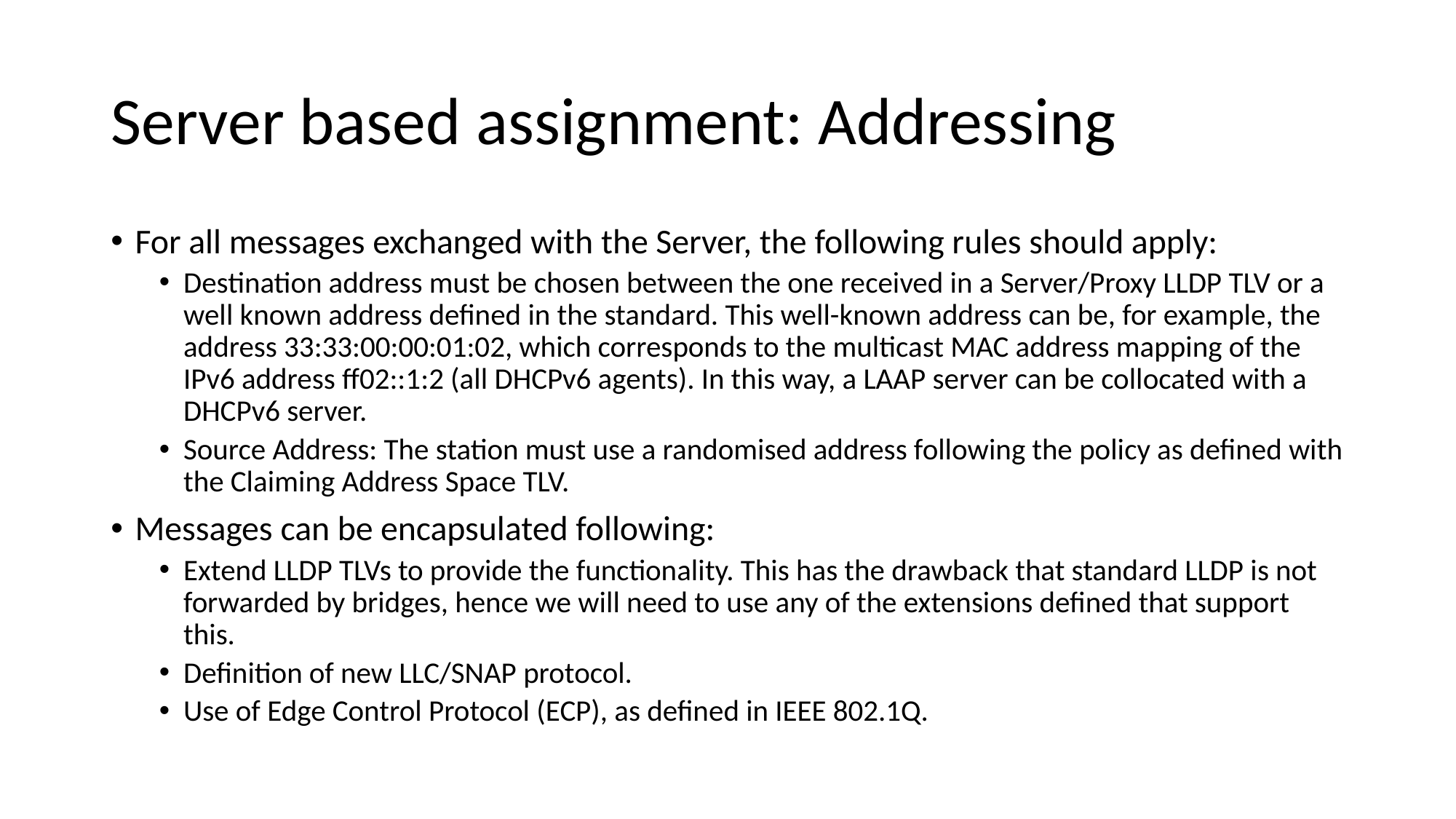

# Server based assignment: Addressing
For all messages exchanged with the Server, the following rules should apply:
Destination address must be chosen between the one received in a Server/Proxy LLDP TLV or a well known address defined in the standard. This well-known address can be, for example, the address 33:33:00:00:01:02, which corresponds to the multicast MAC address mapping of the IPv6 address ff02::1:2 (all DHCPv6 agents). In this way, a LAAP server can be collocated with a DHCPv6 server.
Source Address: The station must use a randomised address following the policy as defined with the Claiming Address Space TLV.
Messages can be encapsulated following:
Extend LLDP TLVs to provide the functionality. This has the drawback that standard LLDP is not forwarded by bridges, hence we will need to use any of the extensions defined that support this.
Definition of new LLC/SNAP protocol.
Use of Edge Control Protocol (ECP), as defined in IEEE 802.1Q.